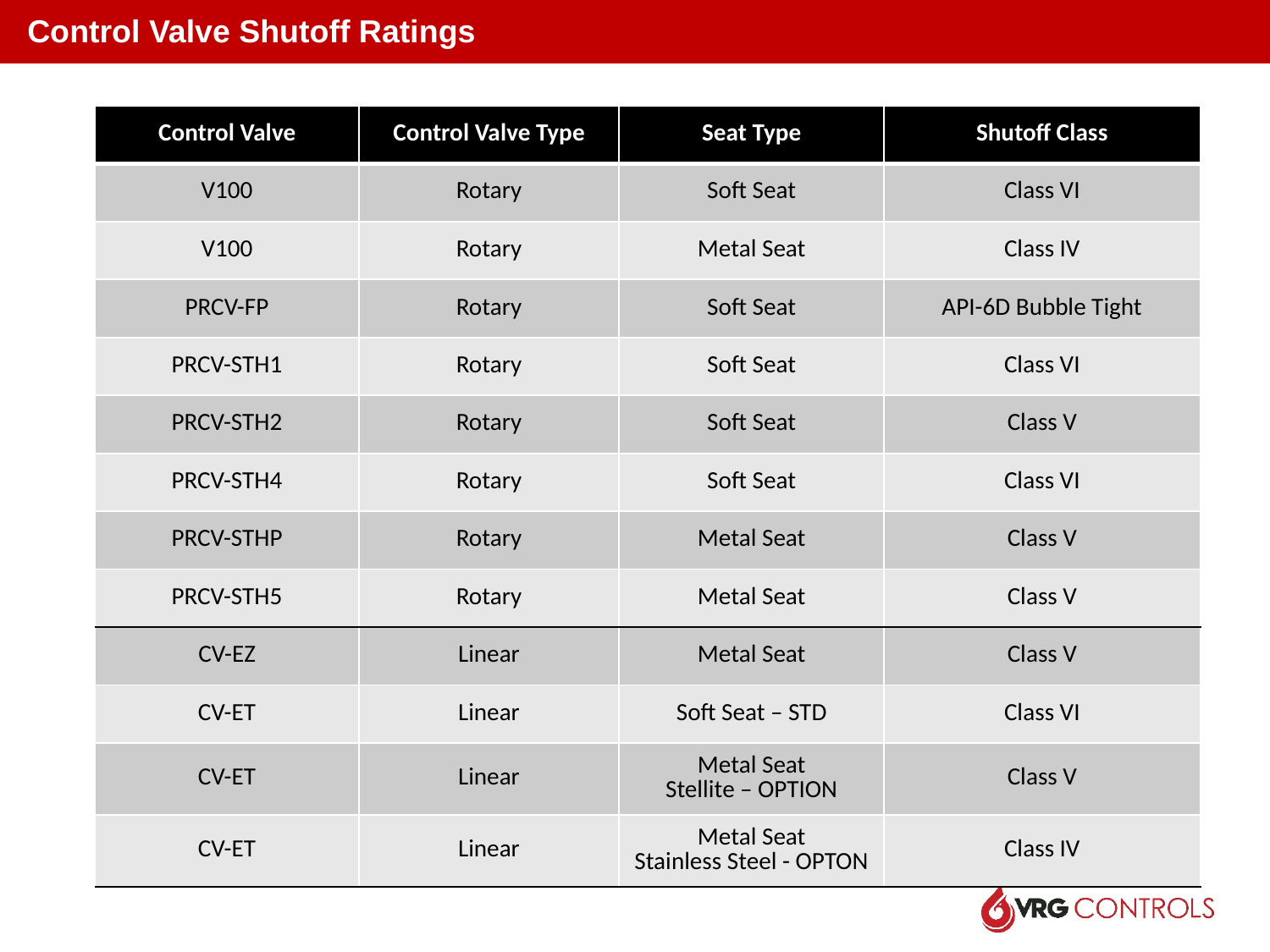

Control Valve Shutoff Ratings
| Control Valve | Control Valve Type | Seat Type | Shutoff Class |
| --- | --- | --- | --- |
| V100 | Rotary | Soft Seat | Class VI |
| V100 | Rotary | Metal Seat | Class IV |
| PRCV-FP | Rotary | Soft Seat | API-6D Bubble Tight |
| PRCV-STH1 | Rotary | Soft Seat | Class VI |
| PRCV-STH2 | Rotary | Soft Seat | Class V |
| PRCV-STH4 | Rotary | Soft Seat | Class VI |
| PRCV-STHP | Rotary | Metal Seat | Class V |
| PRCV-STH5 | Rotary | Metal Seat | Class V |
| CV-EZ | Linear | Metal Seat | Class V |
| CV-ET | Linear | Soft Seat – STD | Class VI |
| CV-ET | Linear | Metal Seat Stellite – OPTION | Class V |
| CV-ET | Linear | Metal Seat Stainless Steel - OPTON | Class IV |
43